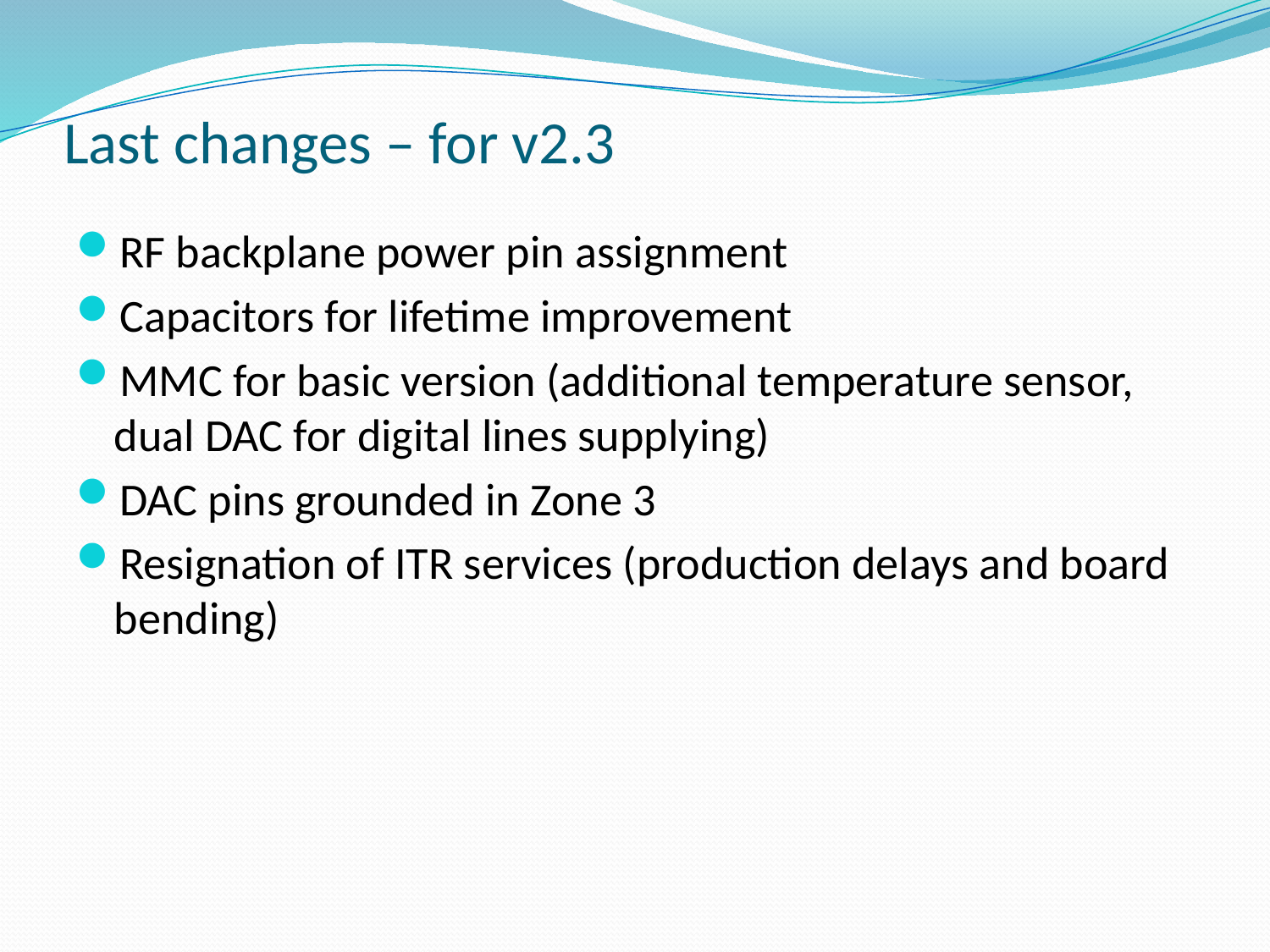

# Last changes – for v2.3
RF backplane power pin assignment
Capacitors for lifetime improvement
MMC for basic version (additional temperature sensor, dual DAC for digital lines supplying)
DAC pins grounded in Zone 3
Resignation of ITR services (production delays and board bending)